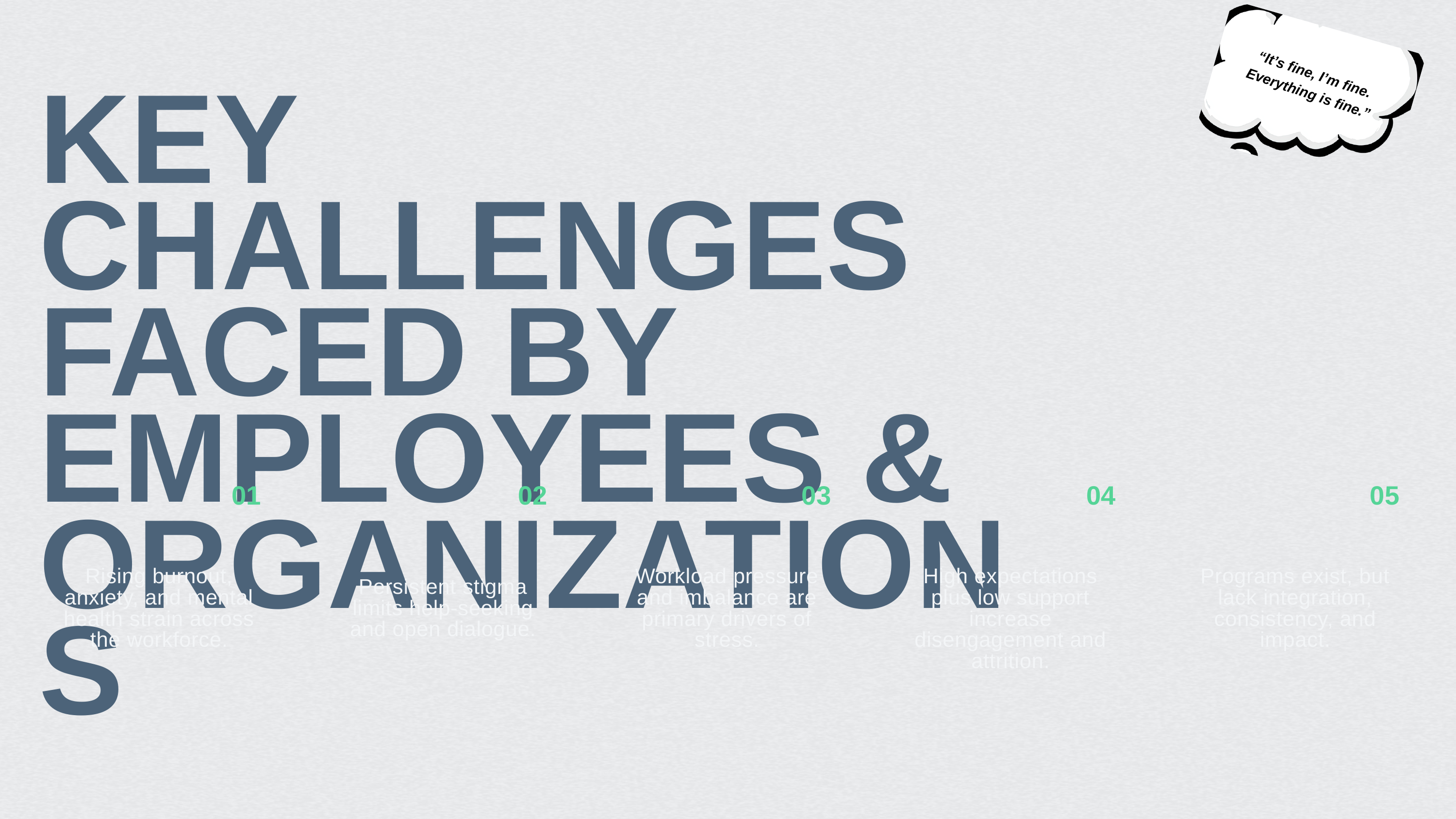

“It’s fine, I’m fine. Everything is fine.”
KEY CHALLENGES FACED BY EMPLOYEES & ORGANIZATIONS

01
02
03
04
05
Rising burnout, anxiety, and mental health strain across the workforce.
Workload pressure and imbalance are primary drivers of stress.
High expectations plus low support increase disengagement and attrition.
Programs exist, but lack integration, consistency, and impact.
Persistent stigma limits help-seeking and open dialogue.